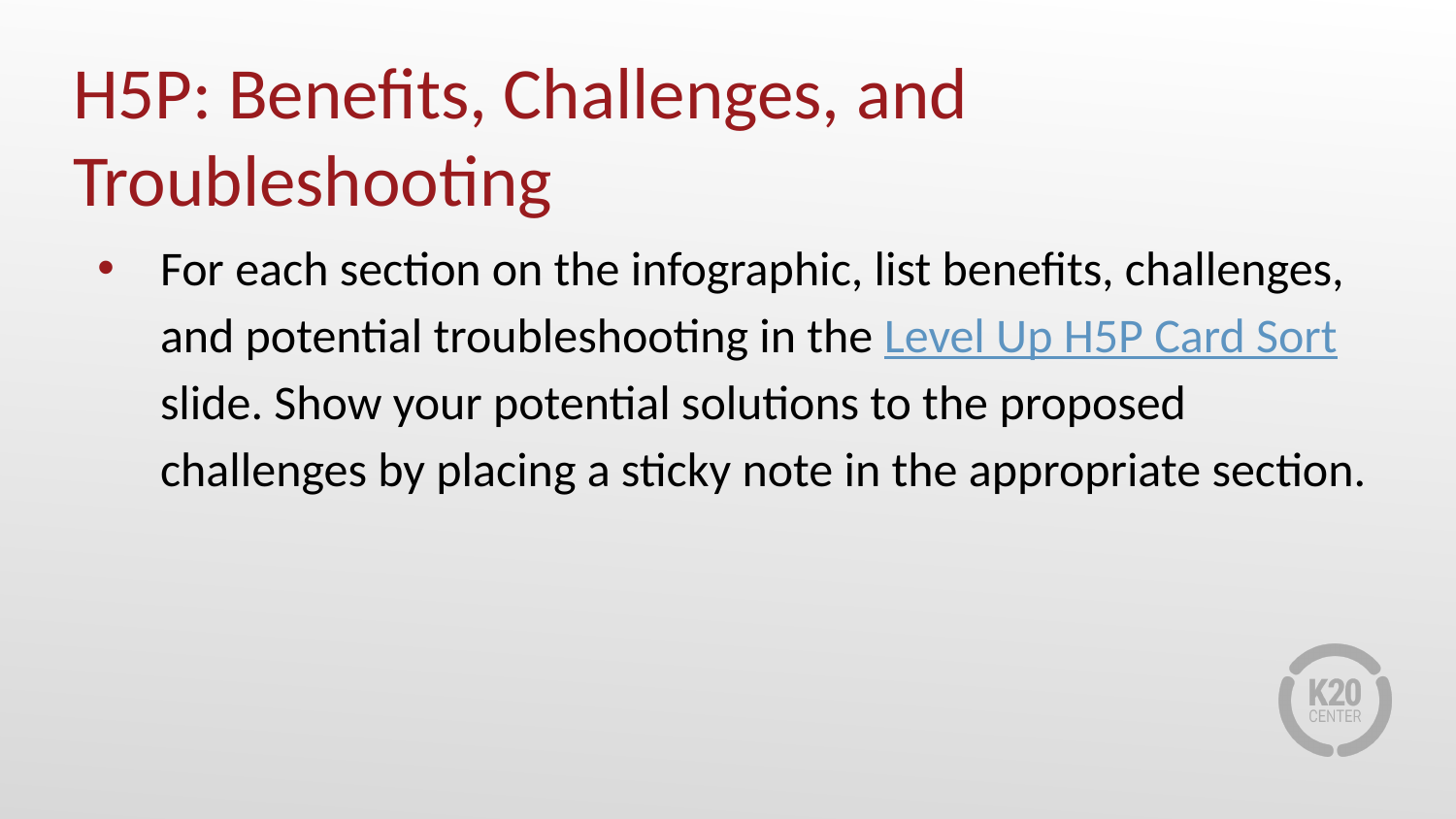

# H5P: Benefits, Challenges, and Troubleshooting
For each section on the infographic, list benefits, challenges, and potential troubleshooting in the Level Up H5P Card Sort slide. Show your potential solutions to the proposed challenges by placing a sticky note in the appropriate section.